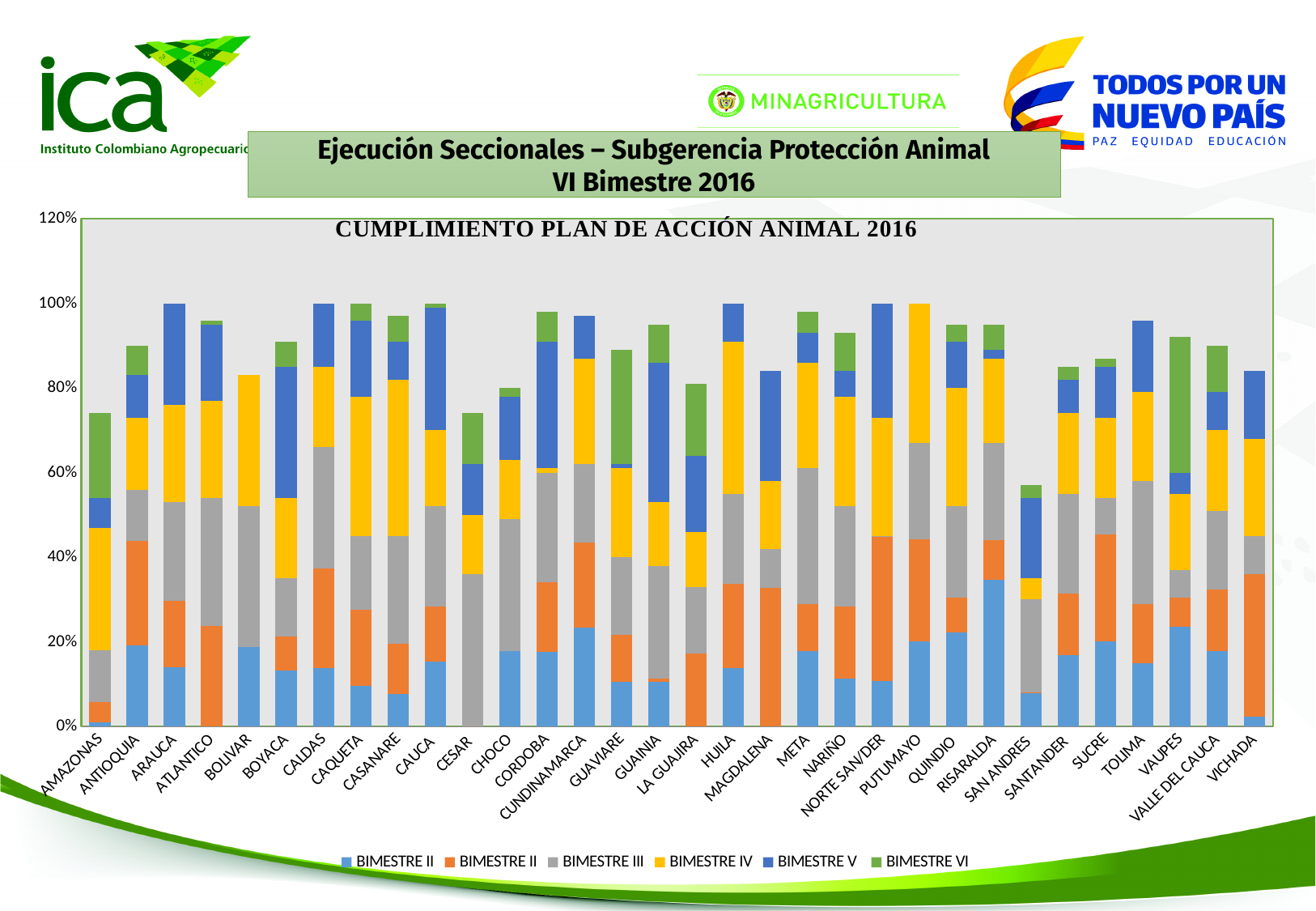

Ejecución Seccionales – Subgerencia Protección Animal
VI Bimestre 2016

### Chart

| Category |  |  |  |  |  |  |
|---|---|---|---|---|---|---|
| AMAZONAS | 0.009523809523809525 | 0.047676190476190476 | 0.12279999999999999 | 0.29 | 0.07000000000000006 | 0.19999999999999996 |
| ANTIOQUIA | 0.19095 | 0.24805 | 0.12100000000000005 | 0.16999999999999993 | 0.09999999999999998 | 0.07000000000000006 |
| ARAUCA | 0.14 | 0.15699999999999997 | 0.23300000000000004 | 0.22999999999999998 | 0.24 | 0.0 |
| ATLANTICO | 0.0 | 0.237 | 0.30300000000000005 | 0.22999999999999998 | 0.17999999999999994 | 0.010000000000000009 |
| BOLIVAR | 0.187 | 0.0 | 0.333 | 0.30999999999999994 | 0.0 | 0.0 |
| BOYACA | 0.132 | 0.07999999999999999 | 0.13799999999999998 | 0.19000000000000006 | 0.30999999999999994 | 0.06000000000000005 |
| CALDAS | 0.137 | 0.237 | 0.28600000000000003 | 0.18999999999999995 | 0.15000000000000002 | 0.0 |
| CAQUETA | 0.0955 | 0.18050000000000002 | 0.174 | 0.33 | 0.17999999999999994 | 0.040000000000000036 |
| CASANARE | 0.076 | 0.12000000000000001 | 0.254 | 0.36999999999999994 | 0.09000000000000008 | 0.05999999999999994 |
| CAUCA  | 0.1531 | 0.12989999999999996 | 0.23700000000000004 | 0.17999999999999994 | 0.29000000000000004 | 0.010000000000000009 |
| CESAR  | 0.0 | 0.0 | 0.36 | 0.14 | 0.12 | 0.12 |
| CHOCO | 0.179 | 0.0 | 0.311 | 0.14 | 0.15000000000000002 | 0.020000000000000018 |
| CORDOBA | 0.177 | 0.16400000000000003 | 0.25899999999999995 | 0.010000000000000009 | 0.30000000000000004 | 0.06999999999999995 |
| CUNDINAMARCA | 0.234 | 0.19999999999999998 | 0.186 | 0.25 | 0.09999999999999998 | 0.0 |
| GUAVIARE | 0.106 | 0.11 | 0.18400000000000002 | 0.20999999999999996 | 0.010000000000000009 | 0.27 |
| GUAINIA | 0.106 | 0.007000000000000006 | 0.267 | 0.15000000000000002 | 0.32999999999999996 | 0.08999999999999997 |
| LA GUAJIRA | 0.0 | 0.172 | 0.15800000000000003 | 0.13 | 0.18 | 0.17000000000000004 |
| HUILA | 0.137 | 0.2 | 0.21300000000000002 | 0.36 | 0.08999999999999997 | 0.0 |
| MAGDALENA | 0.0 | 0.327 | 0.09299999999999997 | 0.15999999999999998 | 0.26 | 0.0 |
| META | 0.178 | 0.11099999999999999 | 0.321 | 0.25 | 0.07000000000000006 | 0.04999999999999993 |
| NARIÑO | 0.113 | 0.17099999999999999 | 0.23600000000000004 | 0.26 | 0.05999999999999994 | 0.09000000000000008 |
| NORTE SAN/DER | 0.108 | 0.34 | 0.0020000000000000018 | 0.27999999999999997 | 0.27 | 0.0 |
| PUTUMAYO | 0.202 | 0.24 | 0.22800000000000004 | 0.32999999999999996 | 0.0 | 0.0 |
| QUINDIO  | 0.223 | 0.08099999999999999 | 0.21600000000000003 | 0.28 | 0.10999999999999999 | 0.039999999999999925 |
| RISARALDA | 0.347 | 0.09400000000000003 | 0.22900000000000004 | 0.19999999999999996 | 0.020000000000000018 | 0.05999999999999994 |
| SAN ANDRES  | 0.0785 | 0.0015000000000000013 | 0.21999999999999997 | 0.04999999999999999 | 0.19000000000000006 | 0.029999999999999916 |
| SANTANDER  | 0.168 | 0.147 | 0.23500000000000004 | 0.18999999999999995 | 0.07999999999999996 | 0.030000000000000027 |
| SUCRE | 0.201 | 0.252 | 0.08700000000000002 | 0.18999999999999995 | 0.12 | 0.020000000000000018 |
| TOLIMA | 0.15 | 0.13999999999999999 | 0.29 | 0.21000000000000008 | 0.16999999999999993 | 0.0 |
| VAUPES | 0.236 | 0.068 | 0.066 | 0.18000000000000005 | 0.04999999999999993 | 0.32000000000000006 |
| VALLE DEL CAUCA | 0.178 | 0.14500000000000002 | 0.187 | 0.18999999999999995 | 0.09000000000000008 | 0.10999999999999999 |
| VICHADA | 0.024 | 0.33499999999999996 | 0.09100000000000003 | 0.23000000000000004 | 0.15999999999999992 | 0.0 |